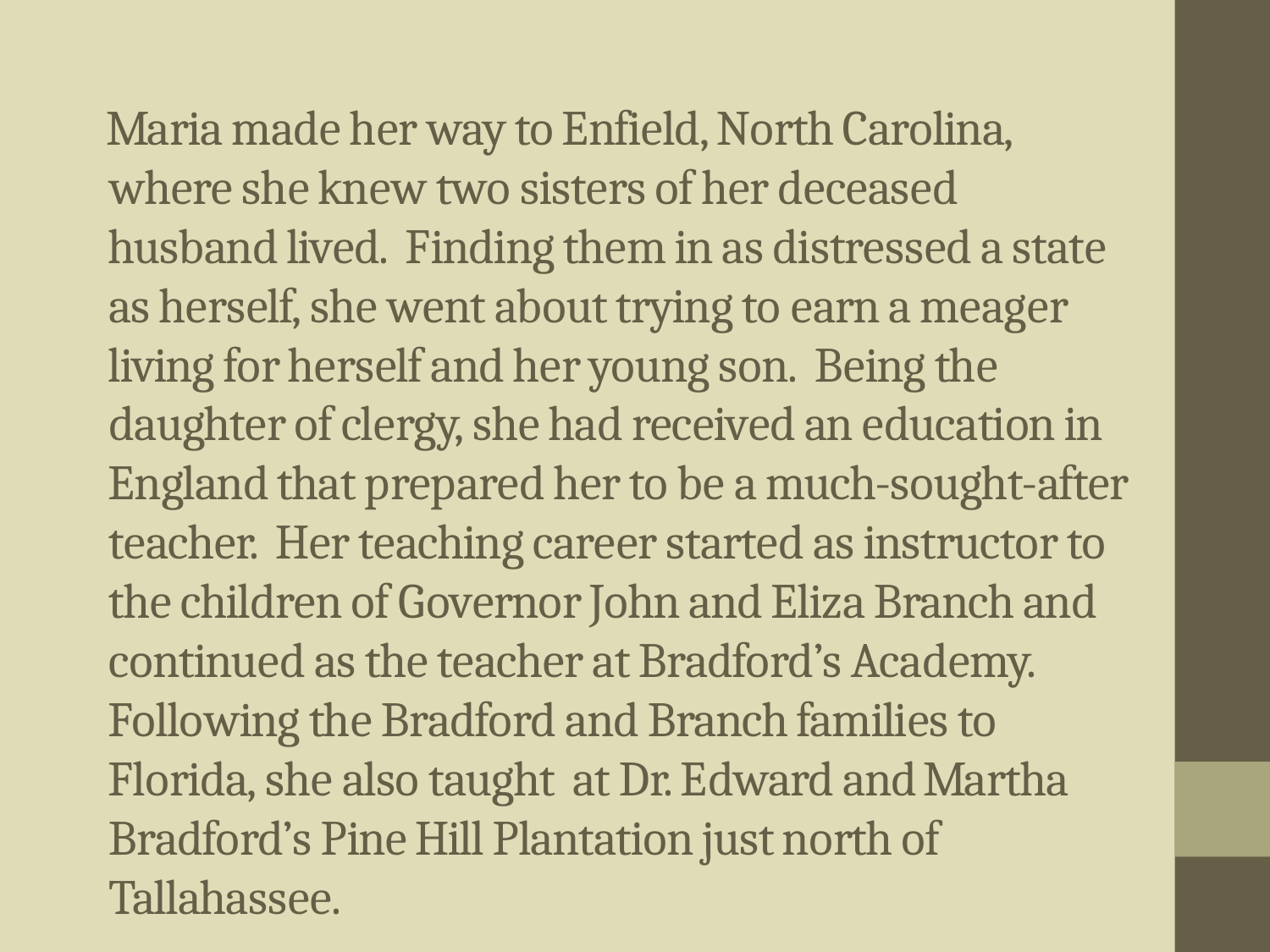

# Maria made her way to Enfield, North Carolina, where she knew two sisters of her deceased husband lived.  Finding them in as distressed a state as herself, she went about trying to earn a meager living for herself and her young son.  Being the daughter of clergy, she had received an education in England that prepared her to be a much-sought-after teacher.  Her teaching career started as instructor to the children of Governor John and Eliza Branch and continued as the teacher at Bradford’s Academy.  Following the Bradford and Branch families to Florida, she also taught  at Dr. Edward and Martha Bradford’s Pine Hill Plantation just north of Tallahassee.